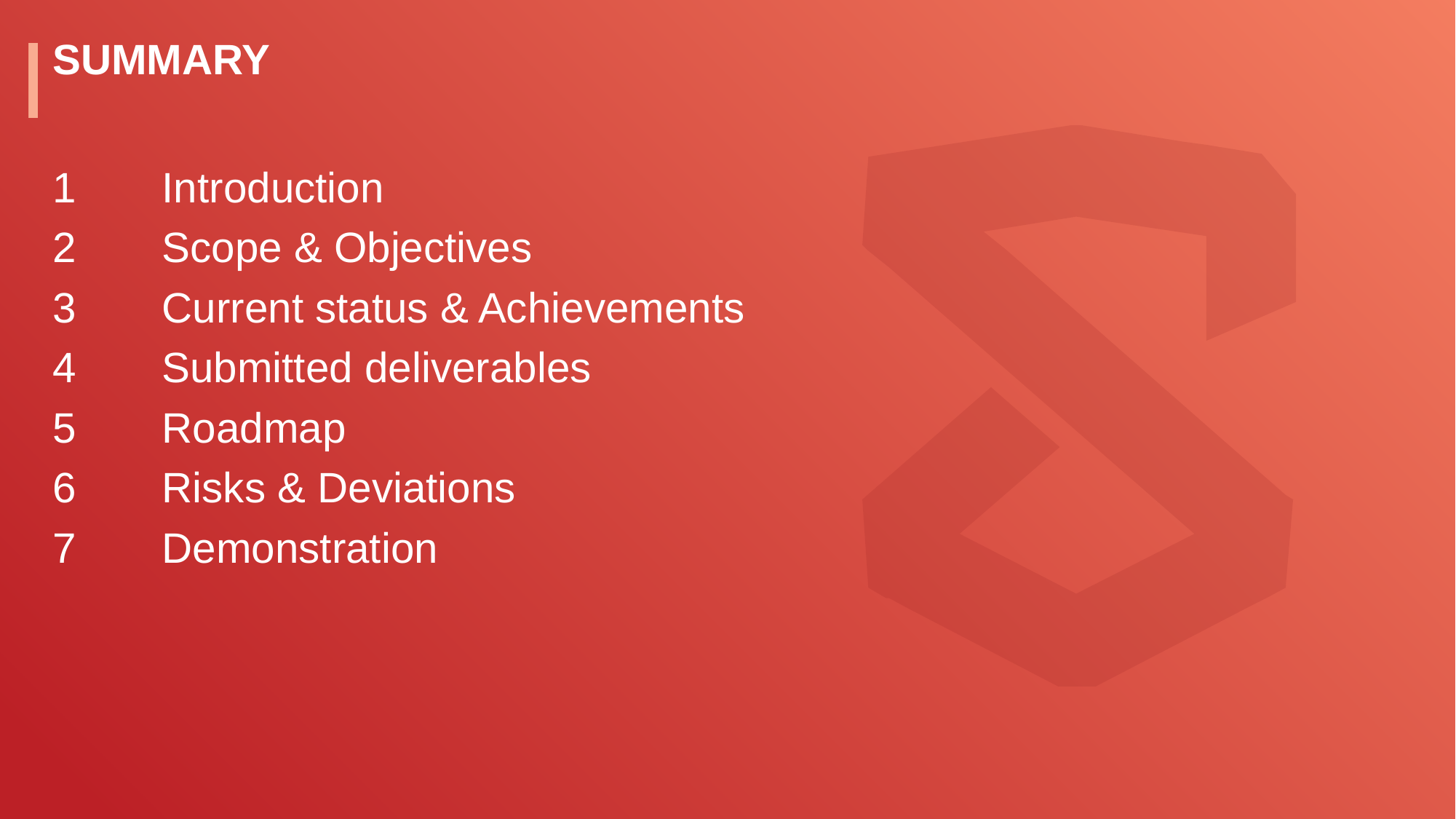

# Summary
1	Introduction
2	Scope & Objectives
3	Current status & Achievements
4	Submitted deliverables
5	Roadmap
6	Risks & Deviations
7	Demonstration